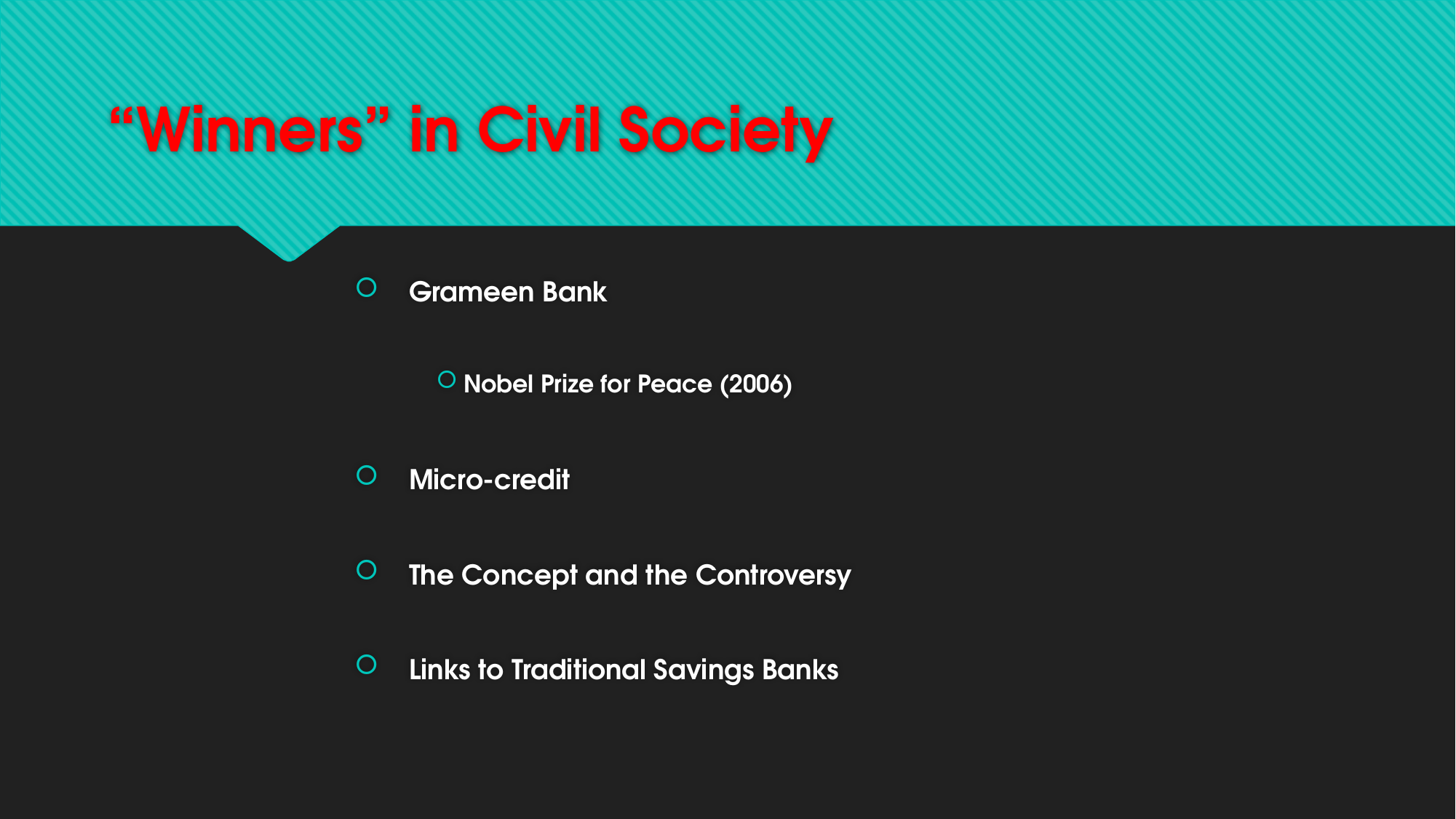

# “Winners” in Civil Society
Grameen Bank

Nobel Prize for Peace (2006)

Micro-credit

The Concept and the Controversy

Links to Traditional Savings Banks